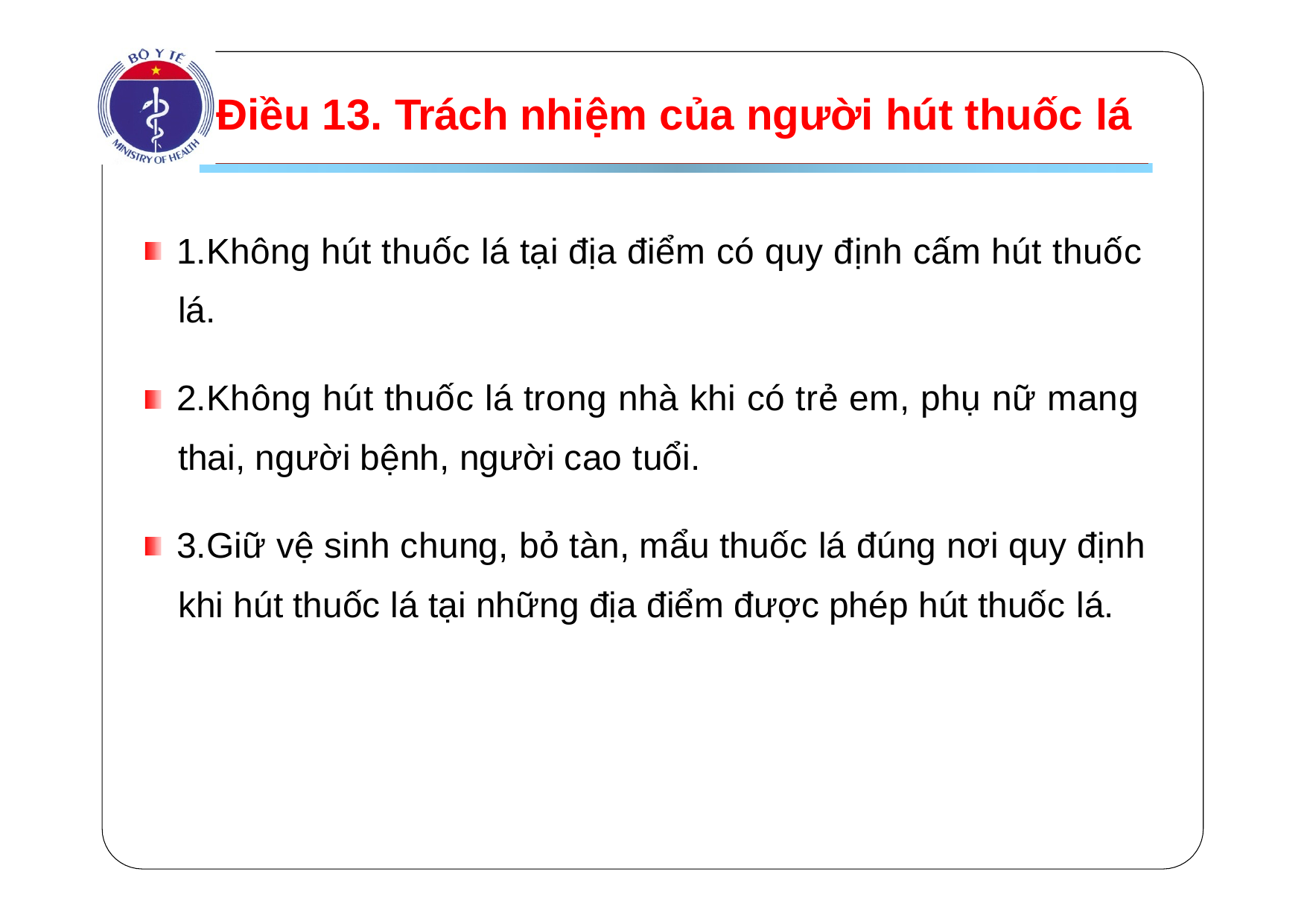

# Điều 13. Trách nhiệm của người hút thuốc lá
Không hút thuốc lá tại địa điểm có quy định cấm hút thuốc  lá.
Không hút thuốc lá trong nhà khi có trẻ em, phụ nữ mang  thai, người bệnh, người cao tuổi.
Giữ vệ sinh chung, bỏ tàn, mẩu thuốc lá đúng nơi quy định  khi hút thuốc lá tại những địa điểm được phép hút thuốc lá.